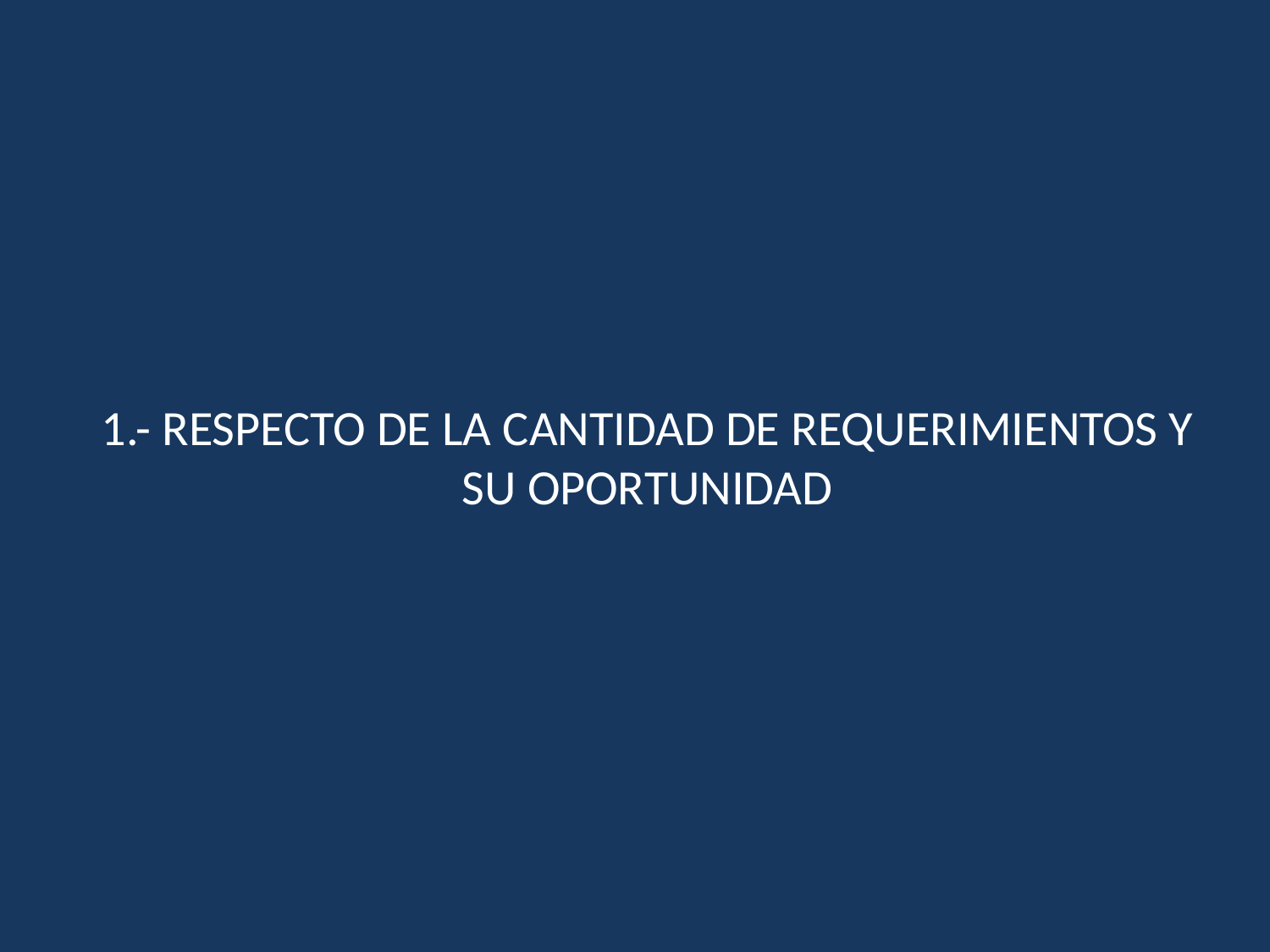

1.- RESPECTO DE LA CANTIDAD DE REQUERIMIENTOS Y SU OPORTUNIDAD